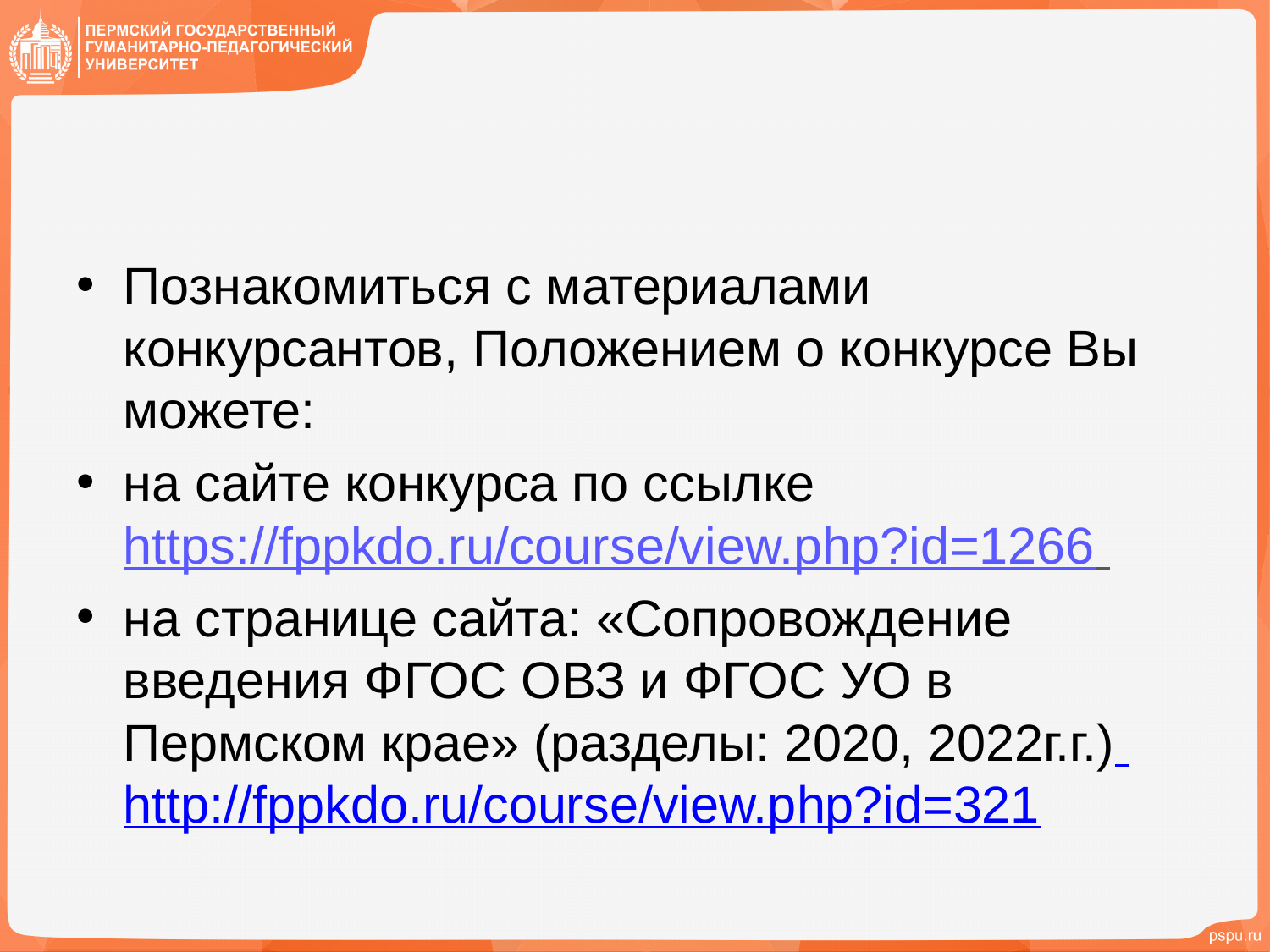

#
Познакомиться с материалами конкурсантов, Положением о конкурсе Вы можете:
на сайте конкурса по ссылке https://fppkdo.ru/course/view.php?id=1266
на странице сайта: «Сопровождение введения ФГОС ОВЗ и ФГОС УО в Пермском крае» (разделы: 2020, 2022г.г.) http://fppkdo.ru/course/view.php?id=321